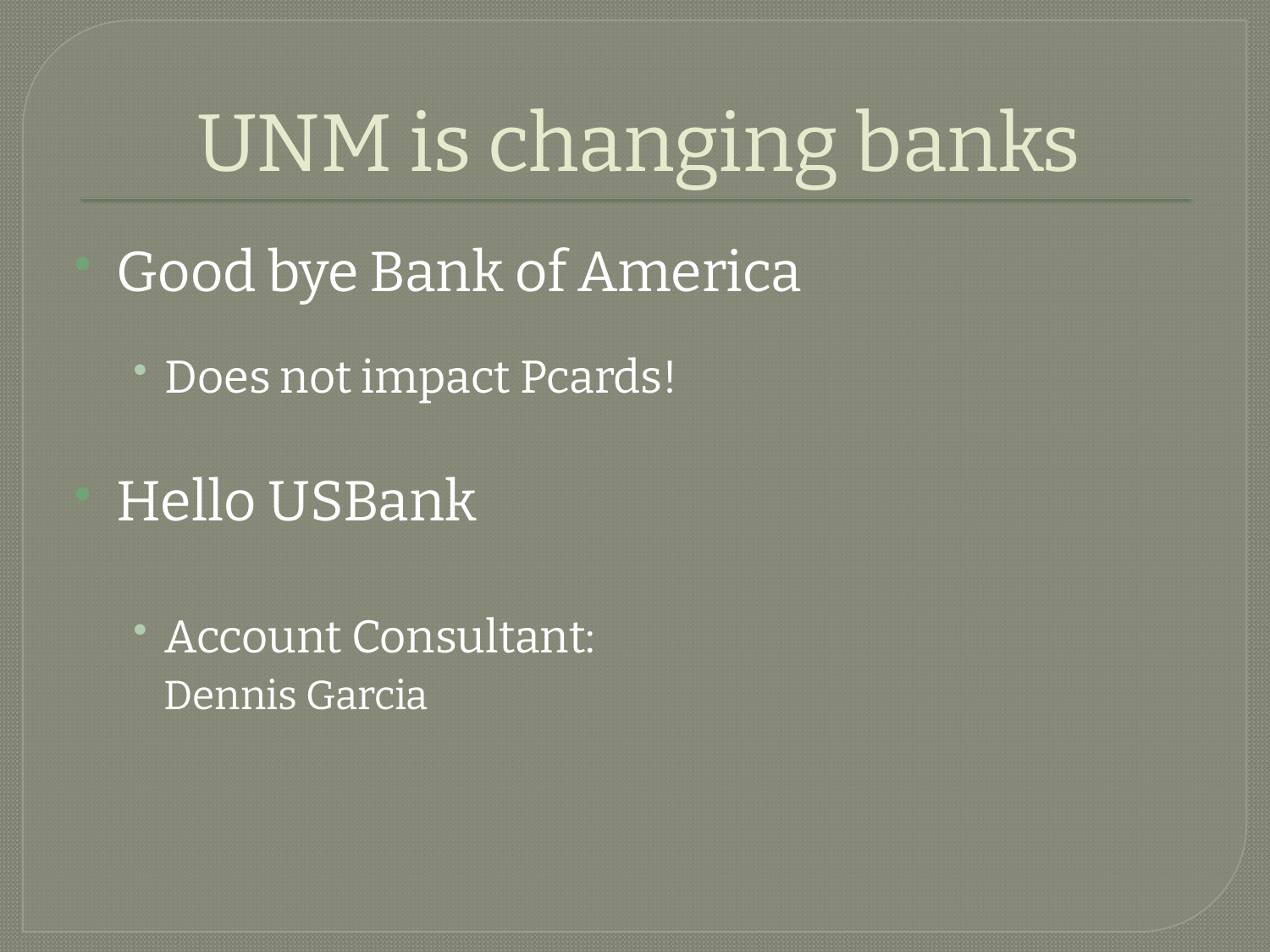

# UNM is changing banks
Good bye Bank of America

Does not impact Pcards!

Hello USBank

Account Consultant:
Dennis Garcia